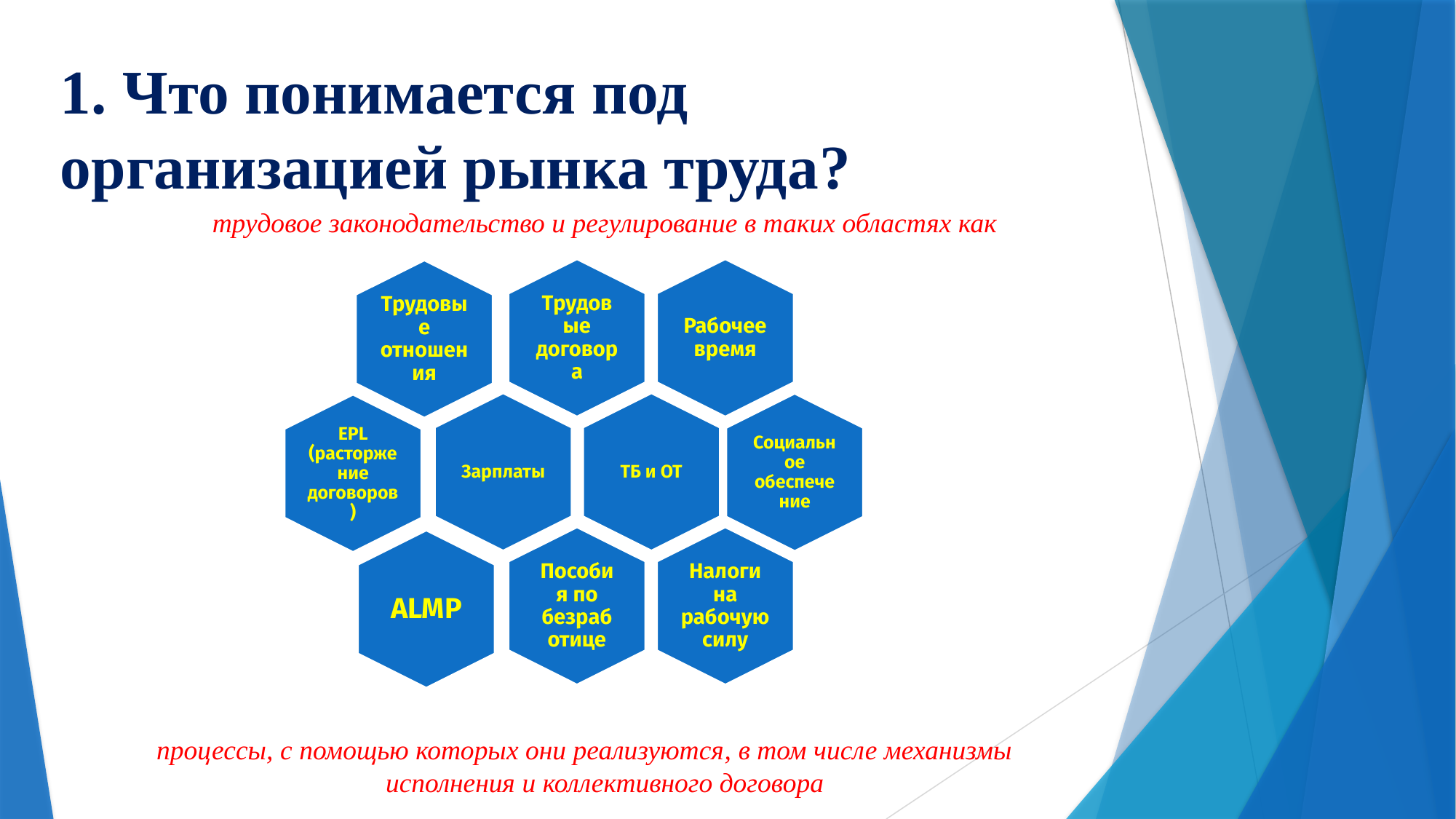

# 1. Что понимается под организацией рынка труда?
Социальное обеспечение
Трудовые отношения
Трудовые договора
Рабочее время
ТБ и ОТ
Зарплаты
Пособия по безработице

Налоги на рабочую силу
ALMP
EPL (расторжение договоров)

	трудовое законодательство и регулирование в таких областях как

процессы, с помощью которых они реализуются, в том числе механизмы исполнения и коллективного договора